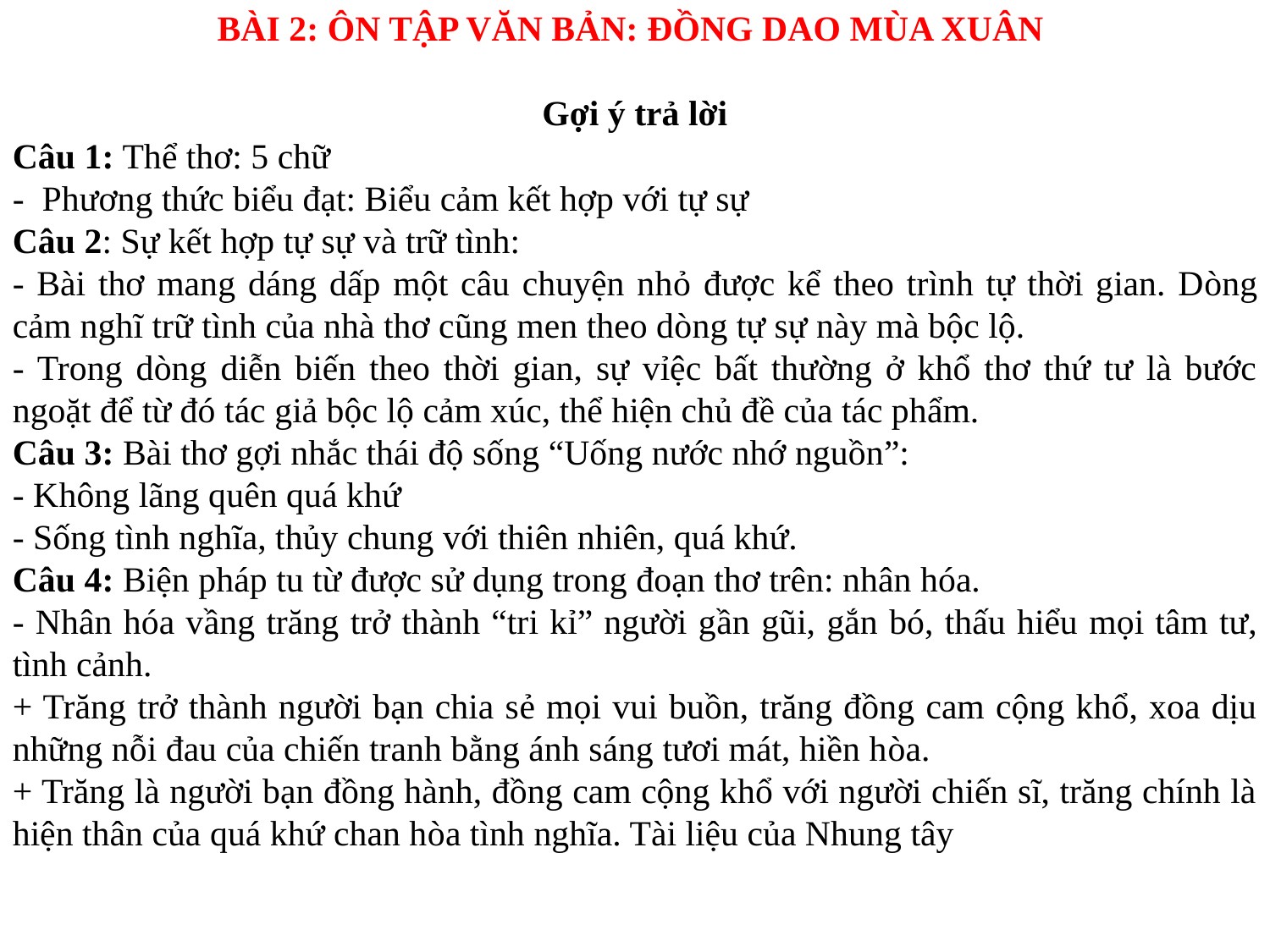

BÀI 2: ÔN TẬP VĂN BẢN: ĐỒNG DAO MÙA XUÂN

Gợi ý trả lời
Câu 1: Thể thơ: 5 chữ
-  Phương thức biểu đạt: Biểu cảm kết hợp với tự sự
Câu 2: Sự kết hợp tự sự và trữ tình:
- Bài thơ mang dáng dấp một câu chuyện nhỏ được kể theo trình tự thời gian. Dòng cảm nghĩ trữ tình của nhà thơ cũng men theo dòng tự sự này mà bộc lộ.
- Trong dòng diễn biến theo thời gian, sự vỉệc bất thường ở khổ thơ thứ tư là bước ngoặt để từ đó tác giả bộc lộ cảm xúc, thể hiện chủ đề của tác phẩm.
Câu 3: Bài thơ gợi nhắc thái độ sống “Uống nước nhớ nguồn”:
- Không lãng quên quá khứ
- Sống tình nghĩa, thủy chung với thiên nhiên, quá khứ.
Câu 4: Biện pháp tu từ được sử dụng trong đoạn thơ trên: nhân hóa.
- Nhân hóa vầng trăng trở thành “tri kỉ” người gần gũi, gắn bó, thấu hiểu mọi tâm tư, tình cảnh.
+ Trăng trở thành người bạn chia sẻ mọi vui buồn, trăng đồng cam cộng khổ, xoa dịu những nỗi đau của chiến tranh bằng ánh sáng tươi mát, hiền hòa.
+ Trăng là người bạn đồng hành, đồng cam cộng khổ với người chiến sĩ, trăng chính là hiện thân của quá khứ chan hòa tình nghĩa. Tài liệu của Nhung tây